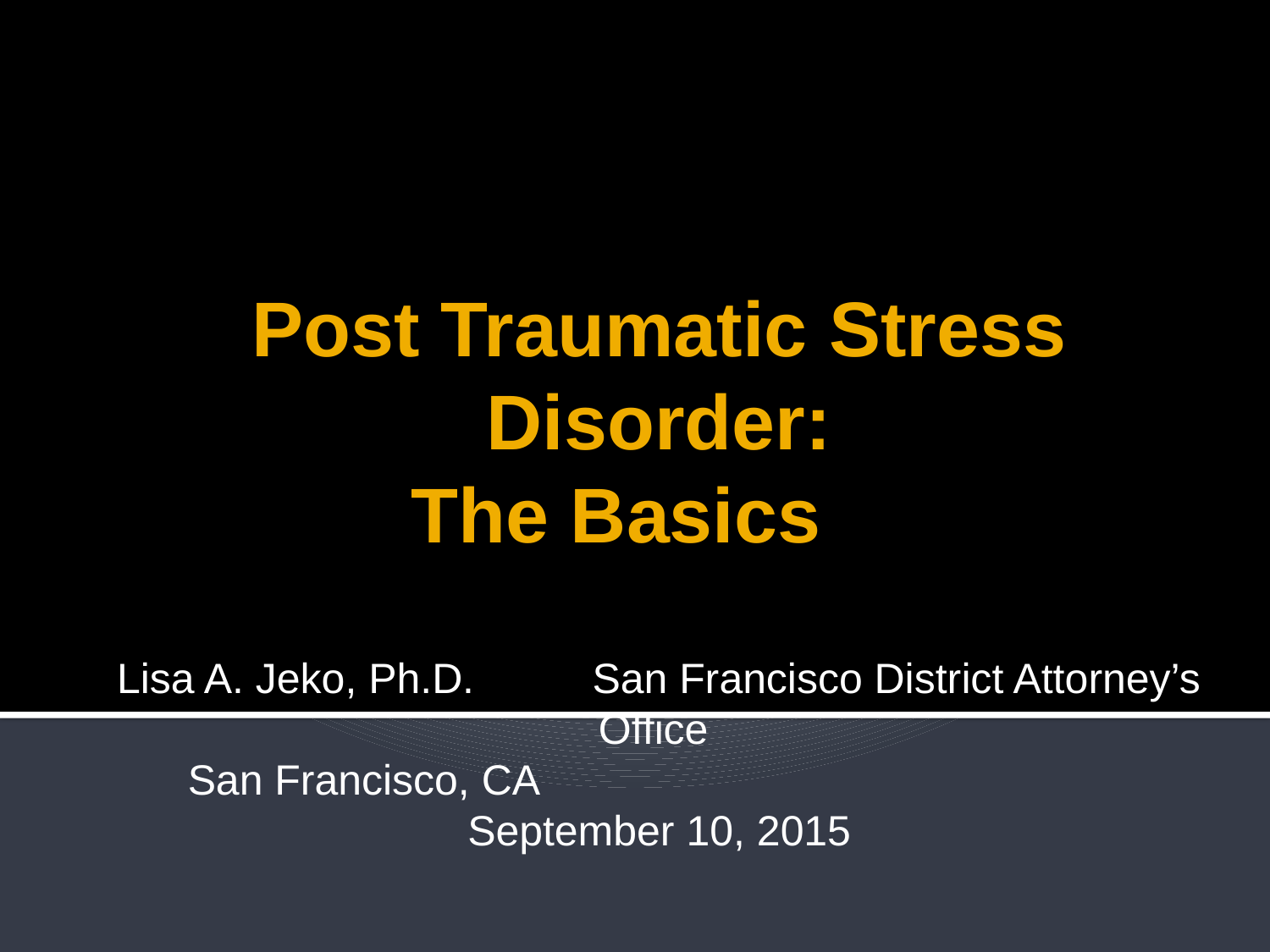

# Post Traumatic Stress Disorder: The Basics Lisa A. Jeko, Ph.D.          San Francisco District Attorney’s Office San Francisco, CA                                                   September 10, 2015